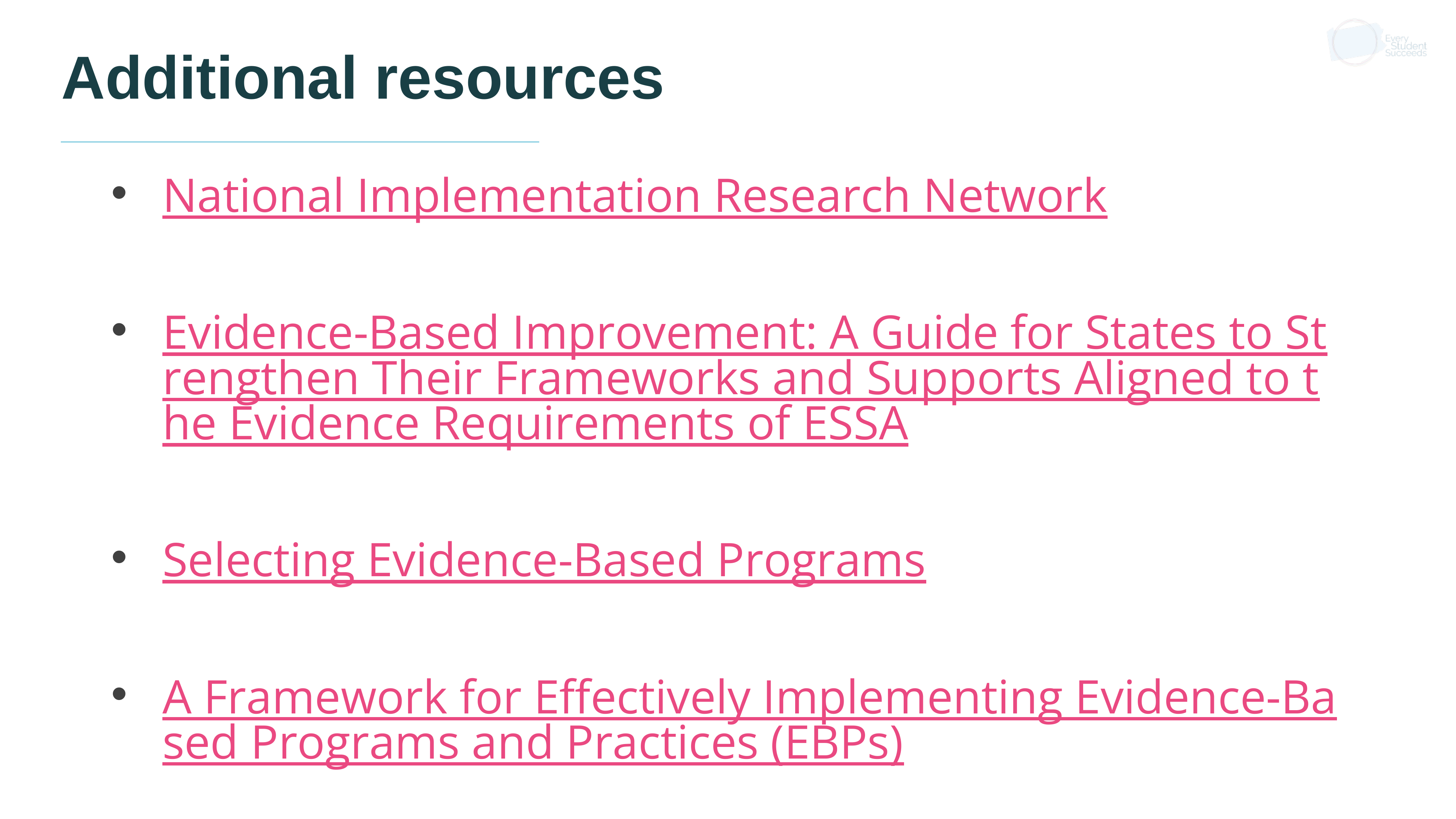

# Additional resources
National Implementation Research Network

Evidence-Based Improvement: A Guide for States to Strengthen Their Frameworks and Supports Aligned to the Evidence Requirements of ESSA

Selecting Evidence-Based Programs

A Framework for Effectively Implementing Evidence-Based Programs and Practices (EBPs)